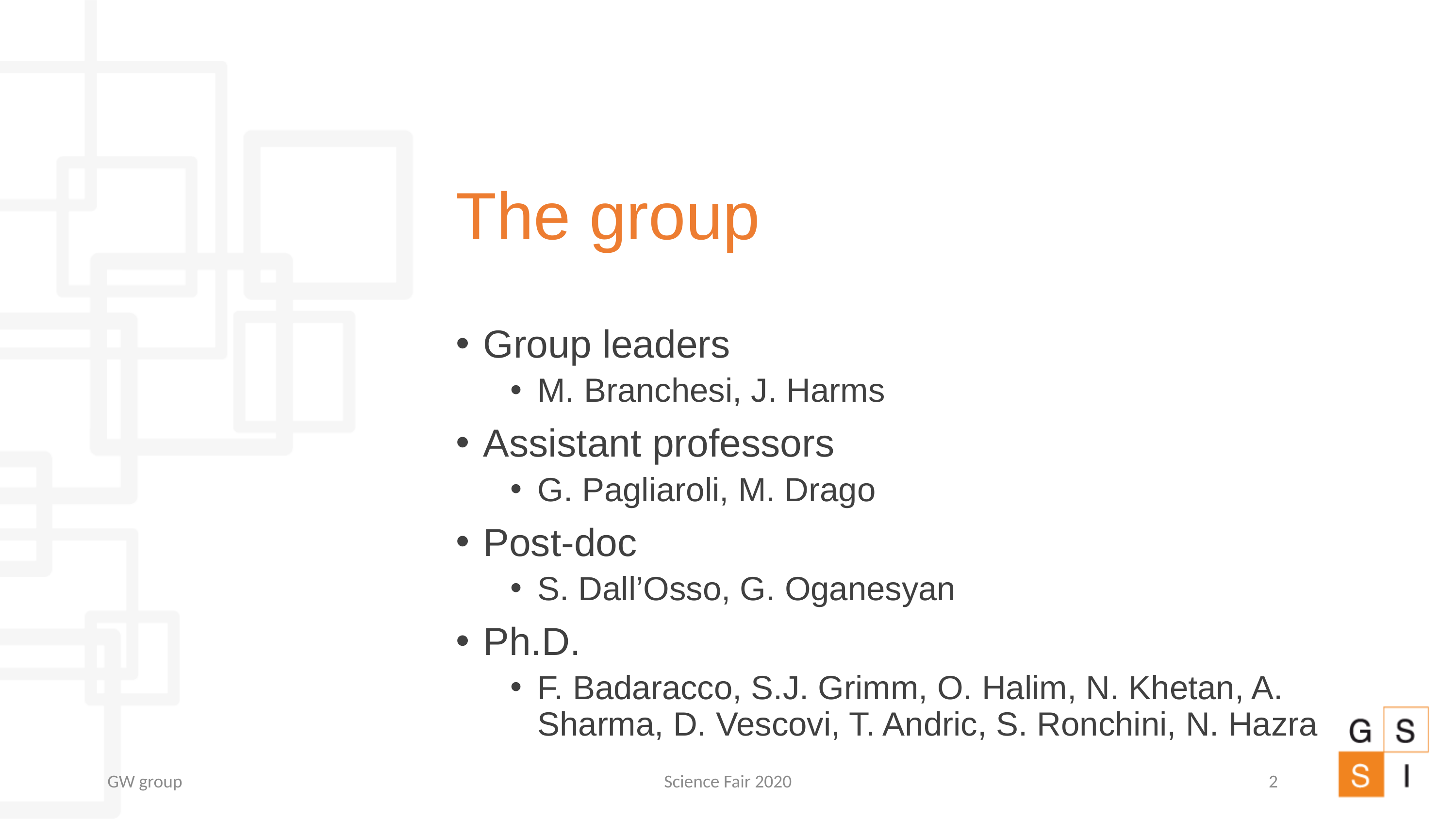

# The group
Group leaders
M. Branchesi, J. Harms
Assistant professors
G. Pagliaroli, M. Drago
Post-doc
S. Dall’Osso, G. Oganesyan
Ph.D.
F. Badaracco, S.J. Grimm, O. Halim, N. Khetan, A. Sharma, D. Vescovi, T. Andric, S. Ronchini, N. Hazra

GW group
Science Fair 2020
2